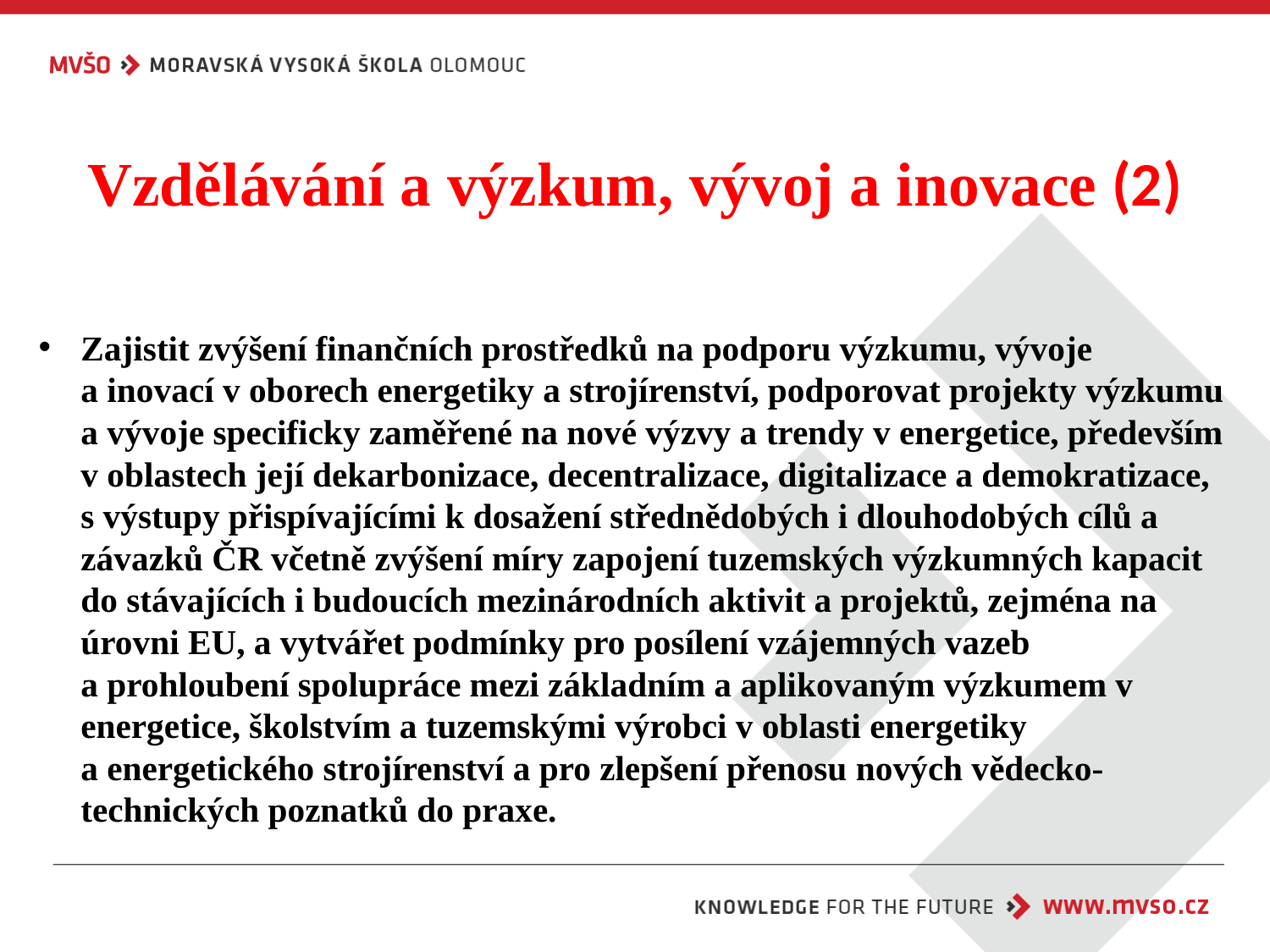

# Vzdělávání a výzkum, vývoj a inovace (2)
Zajistit zvýšení finančních prostředků na podporu výzkumu, vývoje
a inovací v oborech energetiky a strojírenství, podporovat projekty výzkumu a vývoje specificky zaměřené na nové výzvy a trendy v energetice, především v oblastech její dekarbonizace, decentralizace, digitalizace a demokratizace, s výstupy přispívajícími k dosažení střednědobých i dlouhodobých cílů a závazků ČR včetně zvýšení míry zapojení tuzemských výzkumných kapacit do stávajících i budoucích mezinárodních aktivit a projektů, zejména na úrovni EU, a vytvářet podmínky pro posílení vzájemných vazeb
a prohloubení spolupráce mezi základním a aplikovaným výzkumem v energetice, školstvím a tuzemskými výrobci v oblasti energetiky
a energetického strojírenství a pro zlepšení přenosu nových vědecko-technických poznatků do praxe.